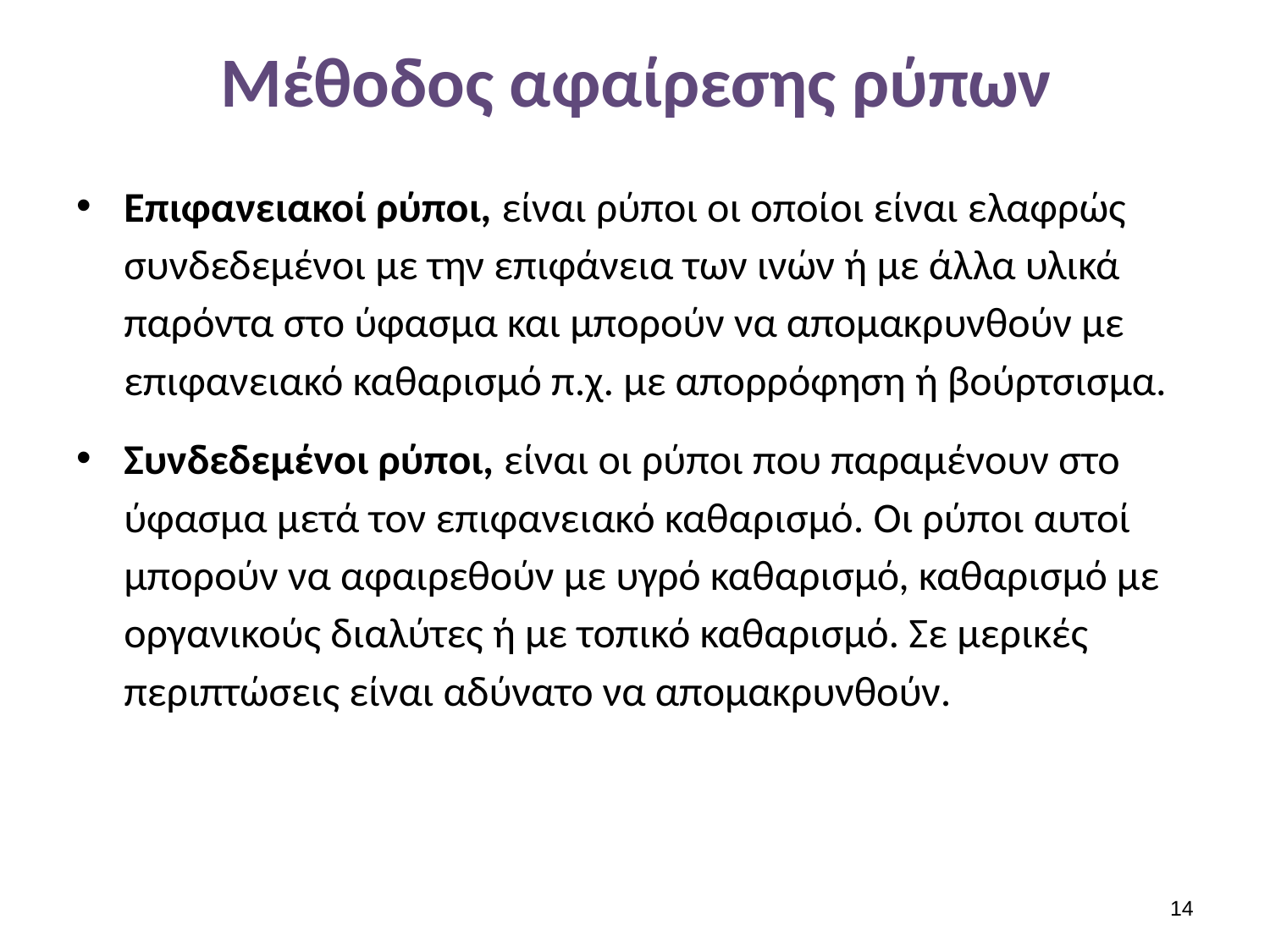

# Μέθοδος αφαίρεσης ρύπων
Επιφανειακοί ρύποι, είναι ρύποι οι οποίοι είναι ελαφρώς συνδεδεμένοι με την επιφάνεια των ινών ή με άλλα υλικά παρόντα στο ύφασμα και μπορούν να απομακρυνθούν με επιφανειακό καθαρισμό π.χ. με απορρόφηση ή βούρτσισμα.
Συνδεδεμένοι ρύποι, είναι οι ρύποι που παραμένουν στο ύφασμα μετά τον επιφανειακό καθαρισμό. Οι ρύποι αυτοί μπορούν να αφαιρεθούν με υγρό καθαρισμό, καθαρισμό με οργανικούς διαλύτες ή με τοπικό καθαρισμό. Σε μερικές περιπτώσεις είναι αδύνατο να απομακρυνθούν.

14